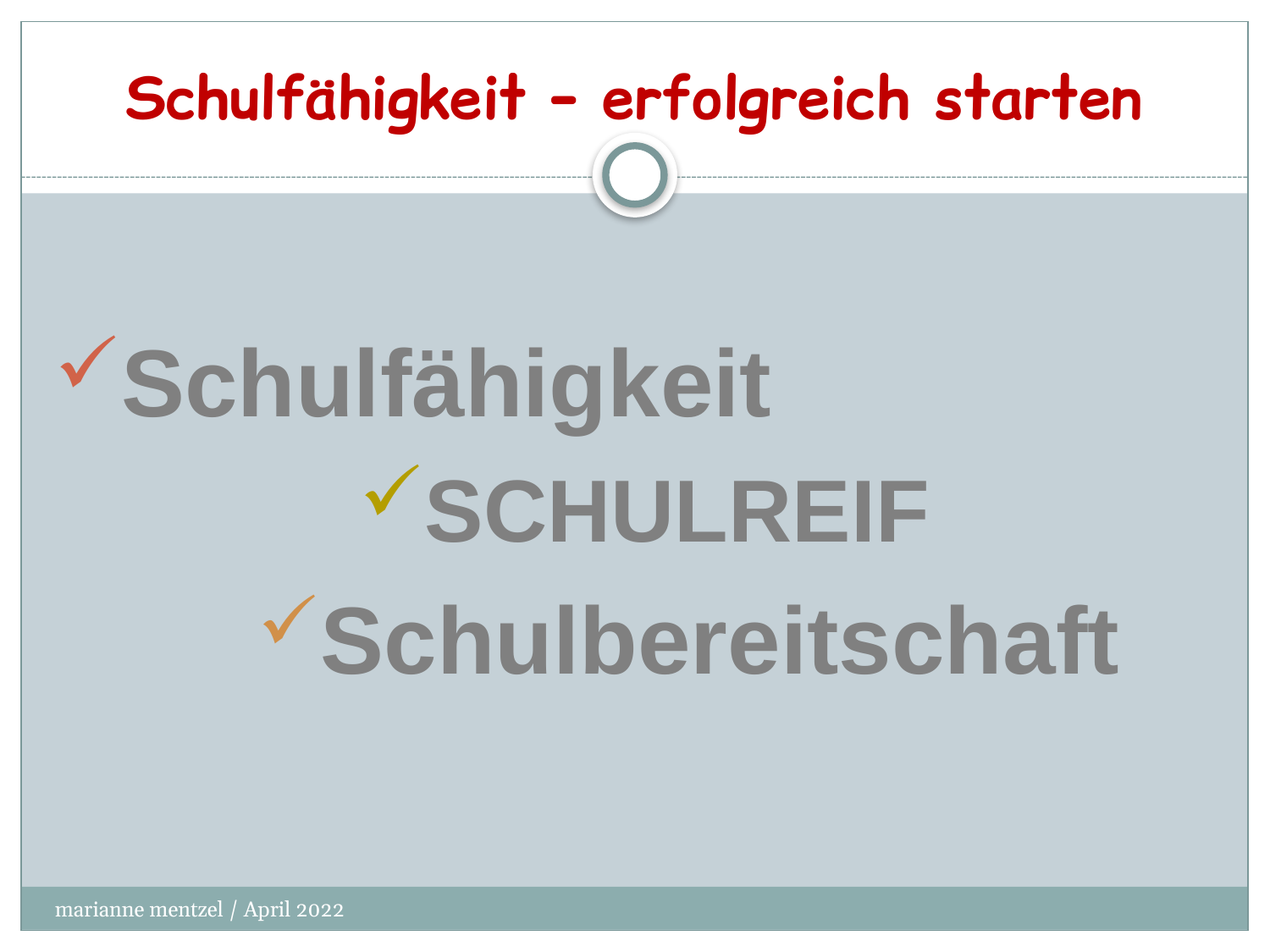

# Schulfähigkeit – erfolgreich starten

Schulfähigkeit
Schulreif
Schulbereitschaft

marianne mentzel / April 2022